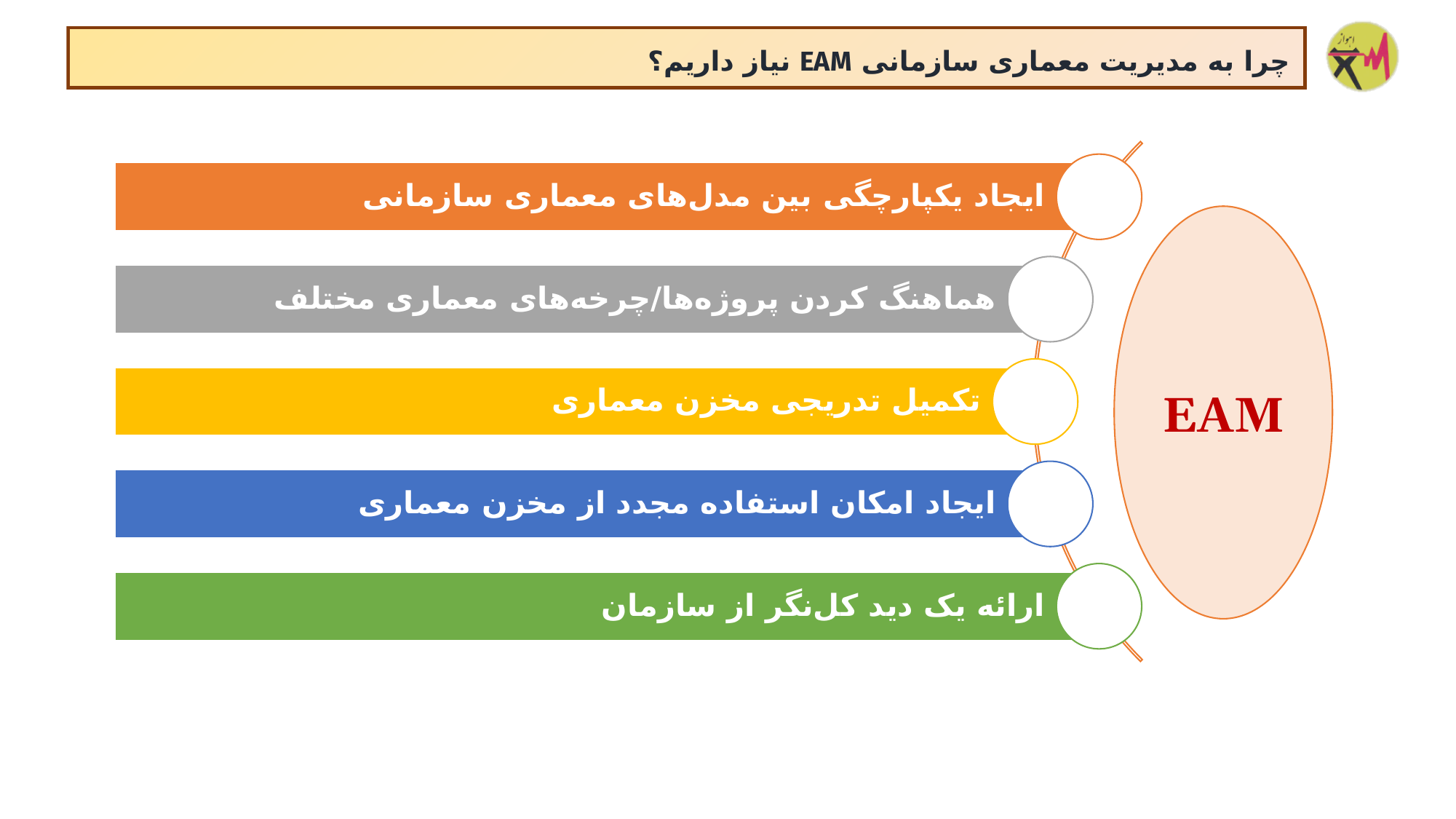

چرا به مدیریت معماری سازمانی EAM نیاز داریم؟
ایجاد یکپارچگی بین مدل‌های معماری سازمانی
هماهنگ کردن پروژه‌ها/چرخه‌های معماری مختلف
تکمیل تدریجی مخزن معماری
ایجاد امکان استفاده مجدد از مخزن معماری
ارائه یک دید کل‌نگر از سازمان
EAM